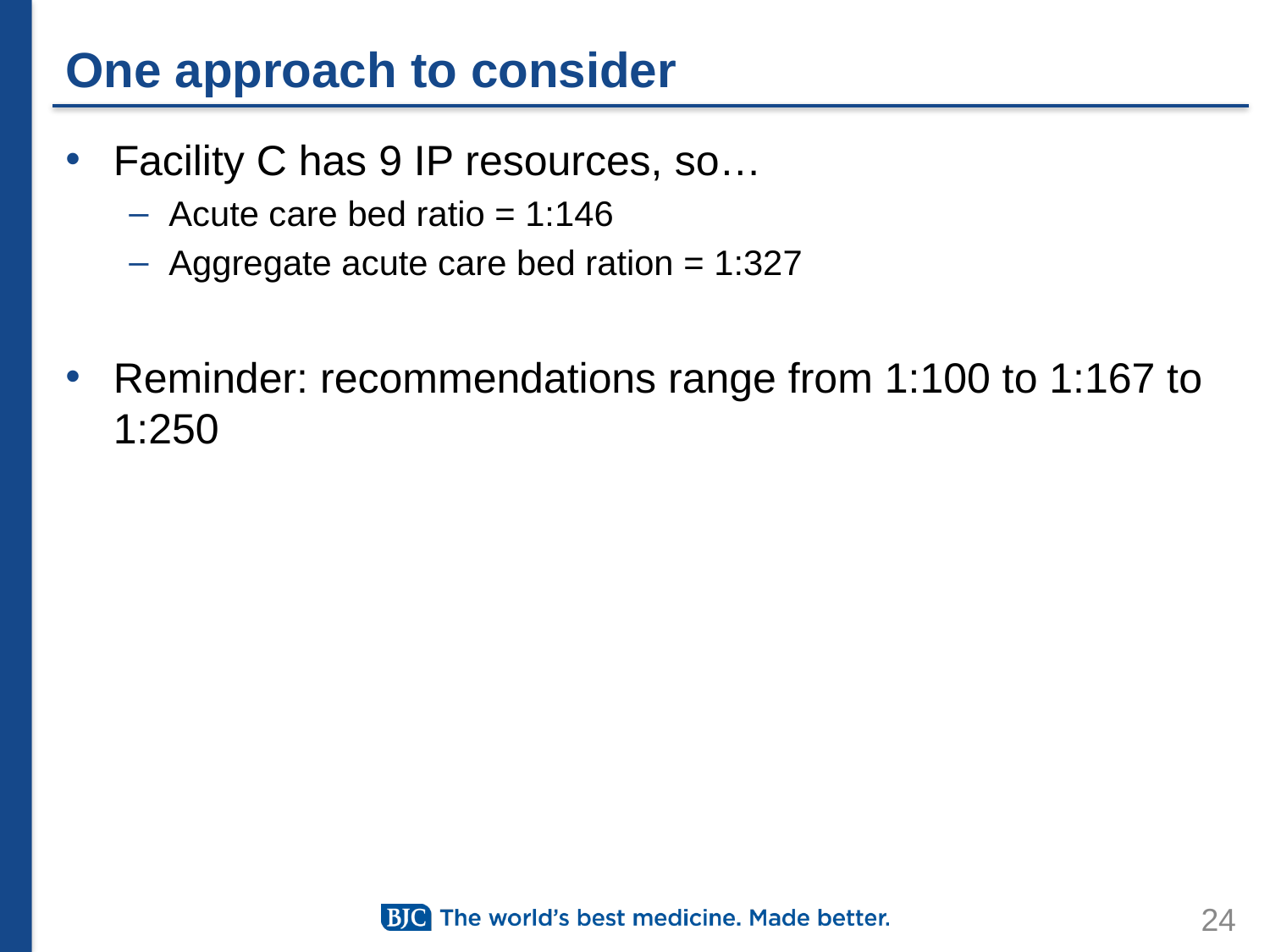

# One approach to consider
Facility C has 9 IP resources, so…
Acute care bed ratio = 1:146
Aggregate acute care bed ration = 1:327

Reminder: recommendations range from 1:100 to 1:167 to 1:250
24